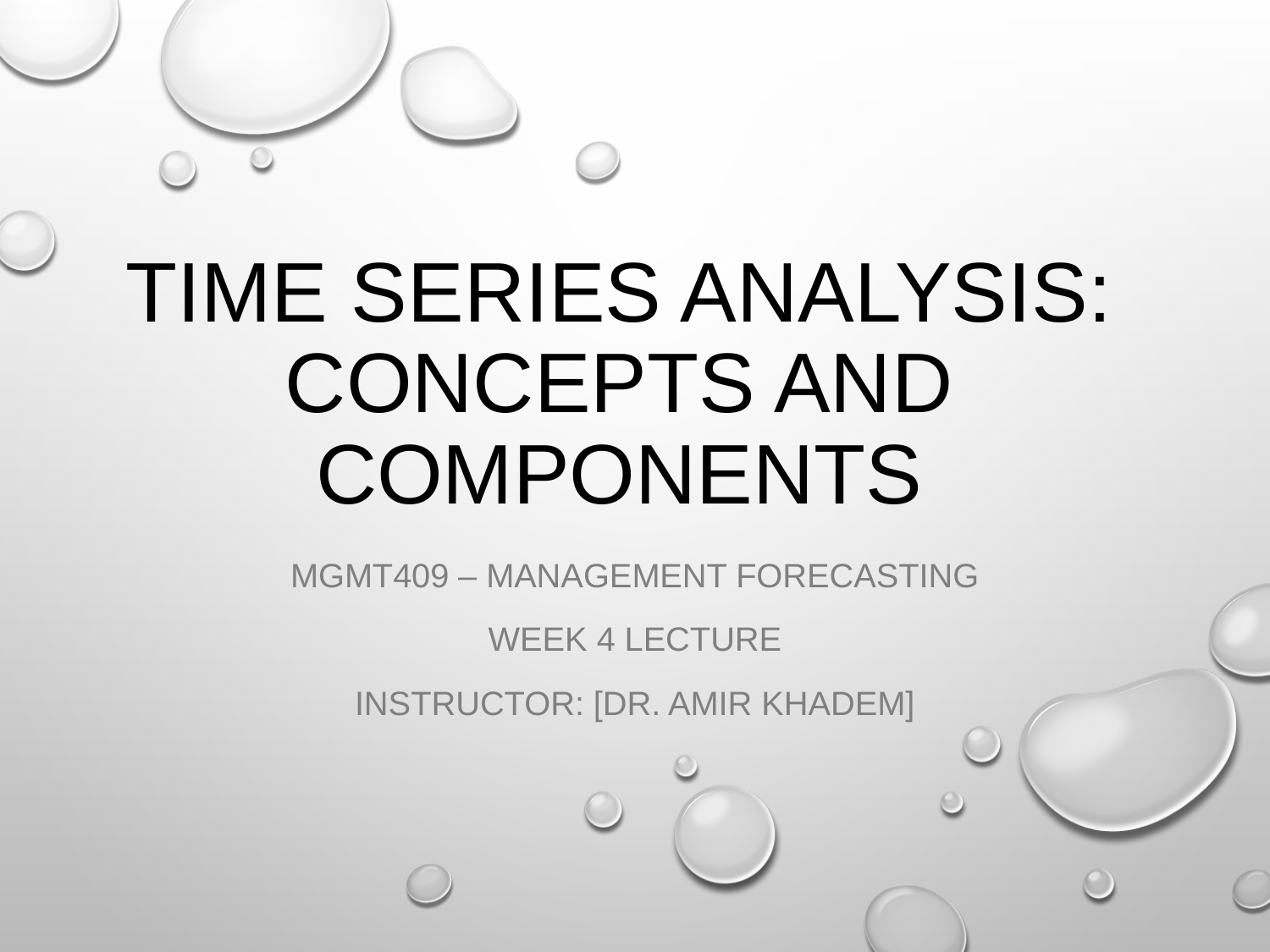

# Time Series Analysis: Concepts and Components
MGMT409 – Management Forecasting
Week 4 Lecture
Instructor: [dr. amir khadem]